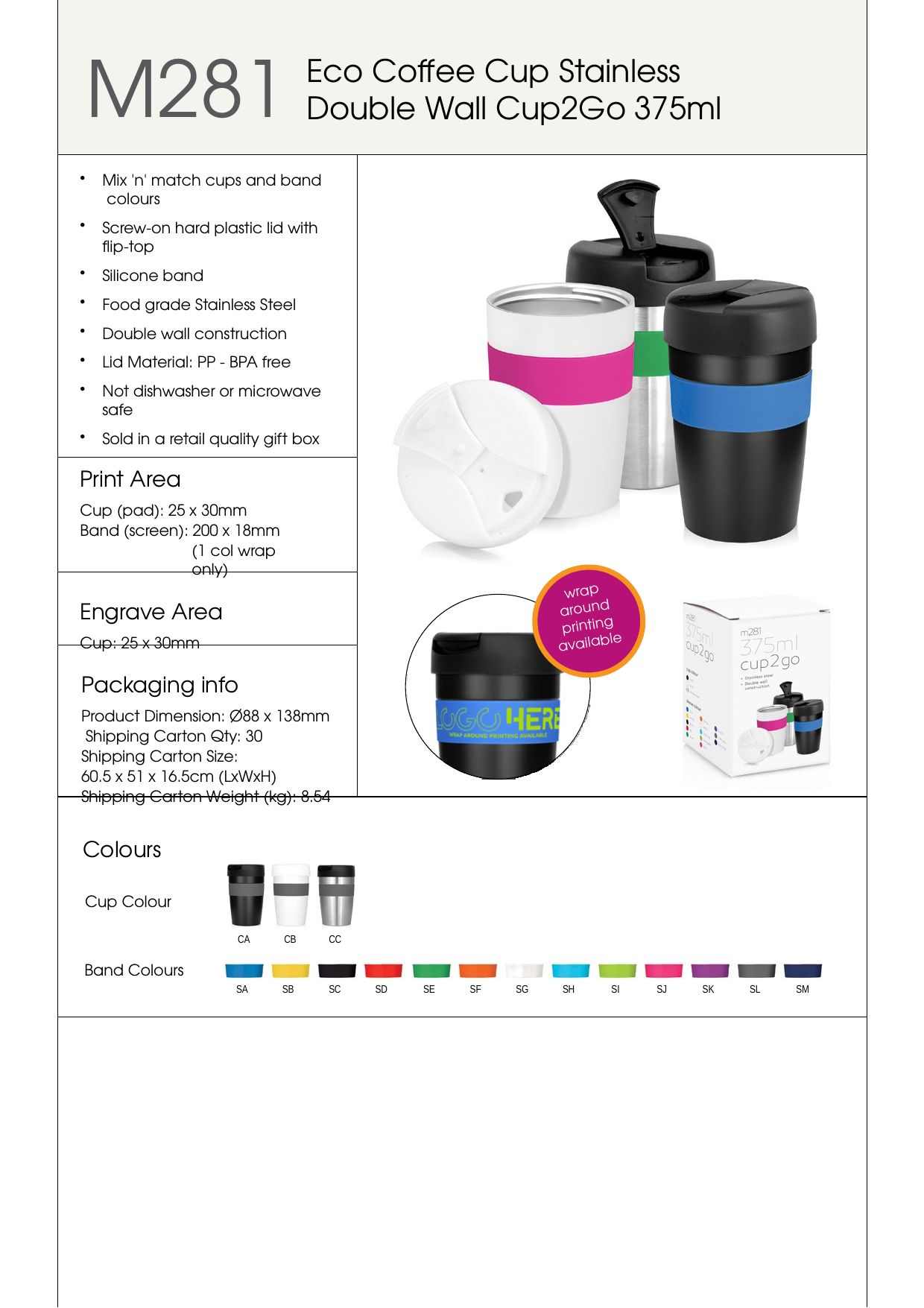

# M281
Eco Coffee Cup Stainless  Double Wall Cup2Go 375ml

Mix 'n' match cups and band  colours
Screw-on hard plastic lid with  flip-top
Silicone band
Food grade Stainless Steel
Double wall construction
Lid Material: PP - BPA free
Not dishwasher or microwave  safe
Sold in a retail quality gift box

Print Area
Cup (pad): 25 x 30mm  Band (screen): 200 x 18mm
(1 col wrap only)

Engrave Area
Cup: 25 x 30mm

Packaging info
Product Dimension: Ø88 x 138mm  Shipping Carton Qty: 30
Shipping Carton Size:
60.5 x 51 x 16.5cm (LxWxH)  Shipping Carton Weight (kg): 8.54

Colours

wrap

around

printing
available

Cup Colour
CA
CB
CC
Band Colours

SA
SB
SC
SD
SE
SF
SG
SH
SI
SJ
SK
SL
SM